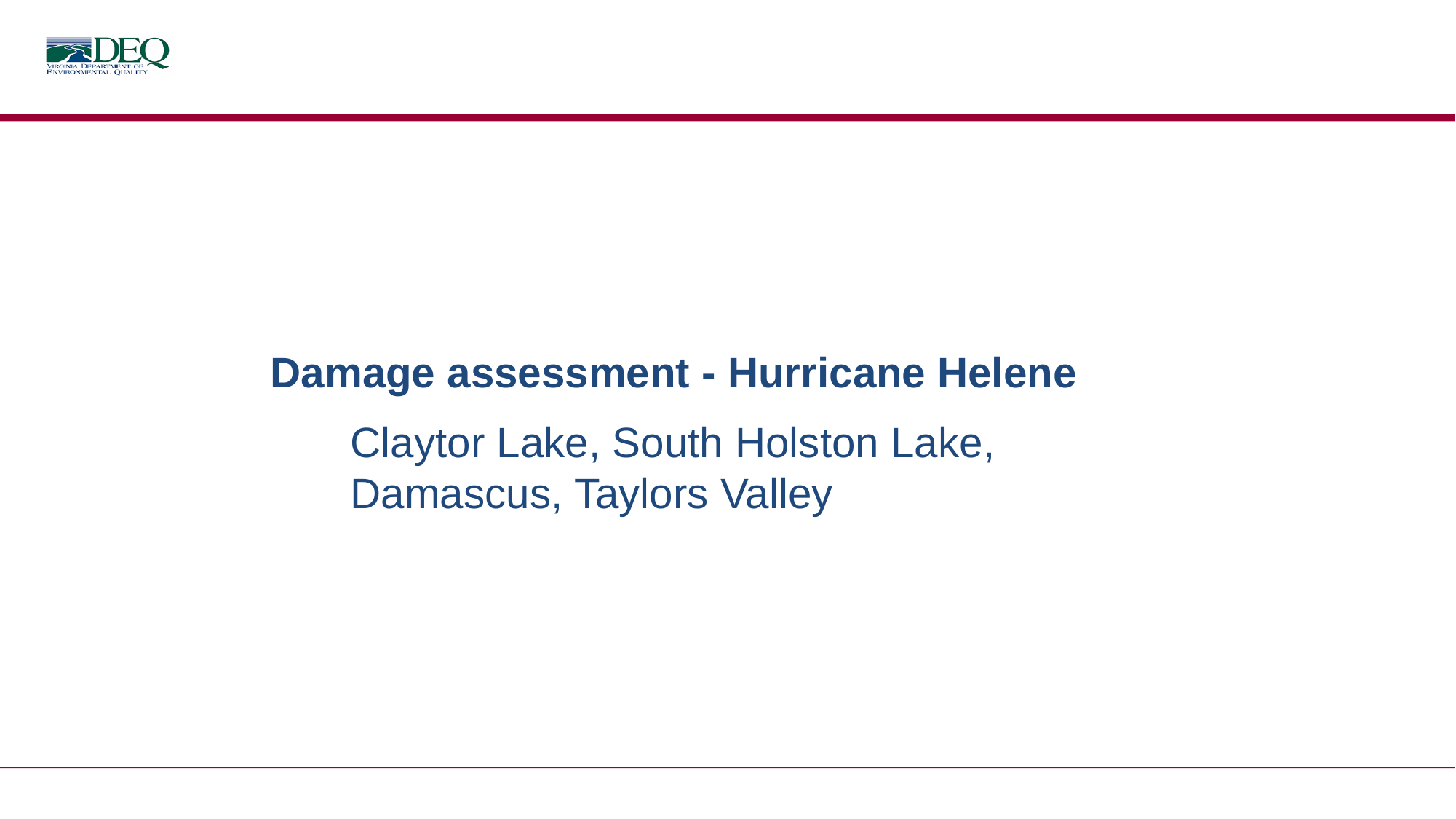

# Damage assessment - Hurricane Helene
Claytor Lake, South Holston Lake, Damascus, Taylors Valley